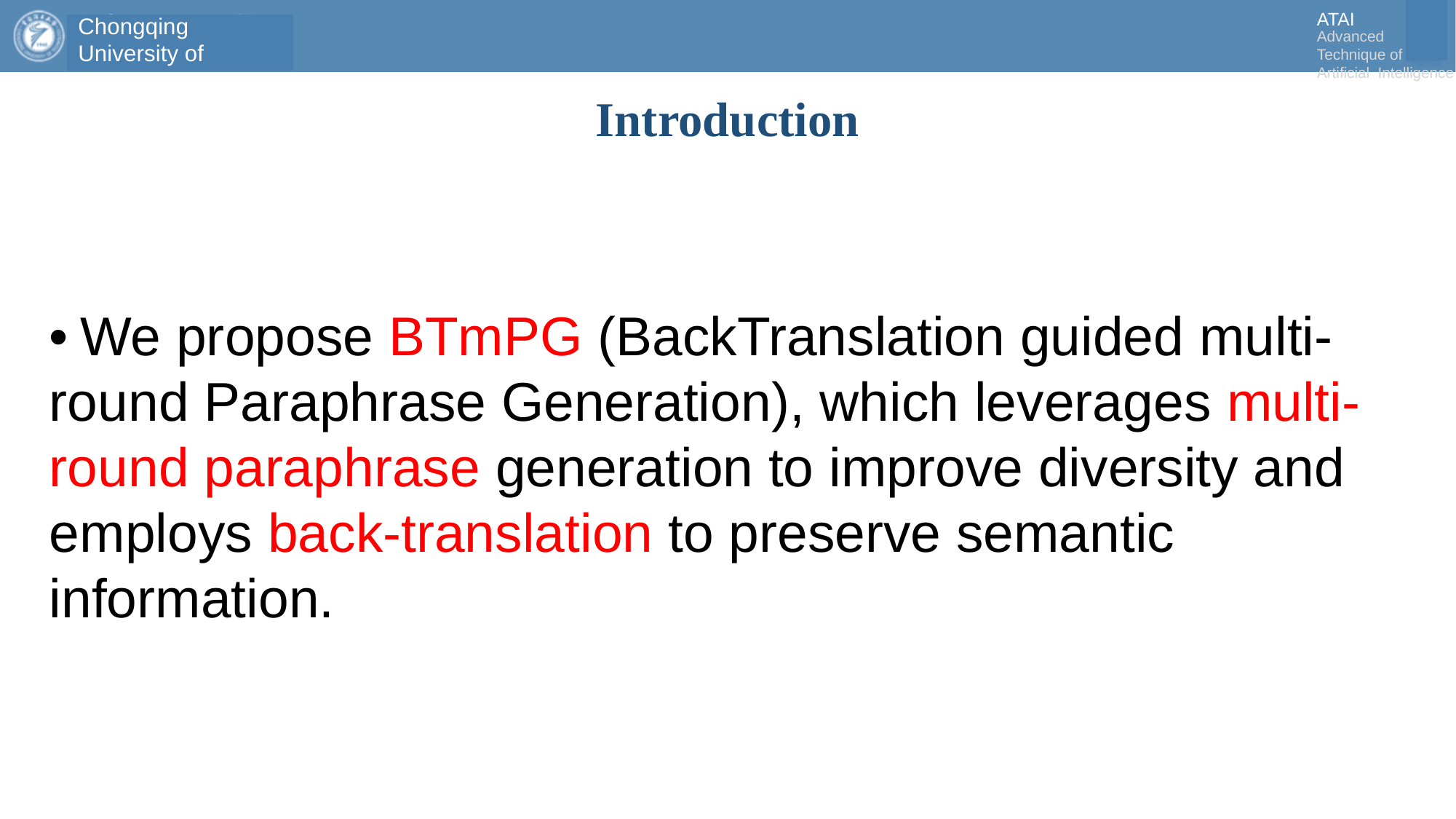

# Introduction

• We propose BTmPG (BackTranslation guided multi-round Paraphrase Generation), which leverages multi-round paraphrase generation to improve diversity and employs back-translation to preserve semantic information.